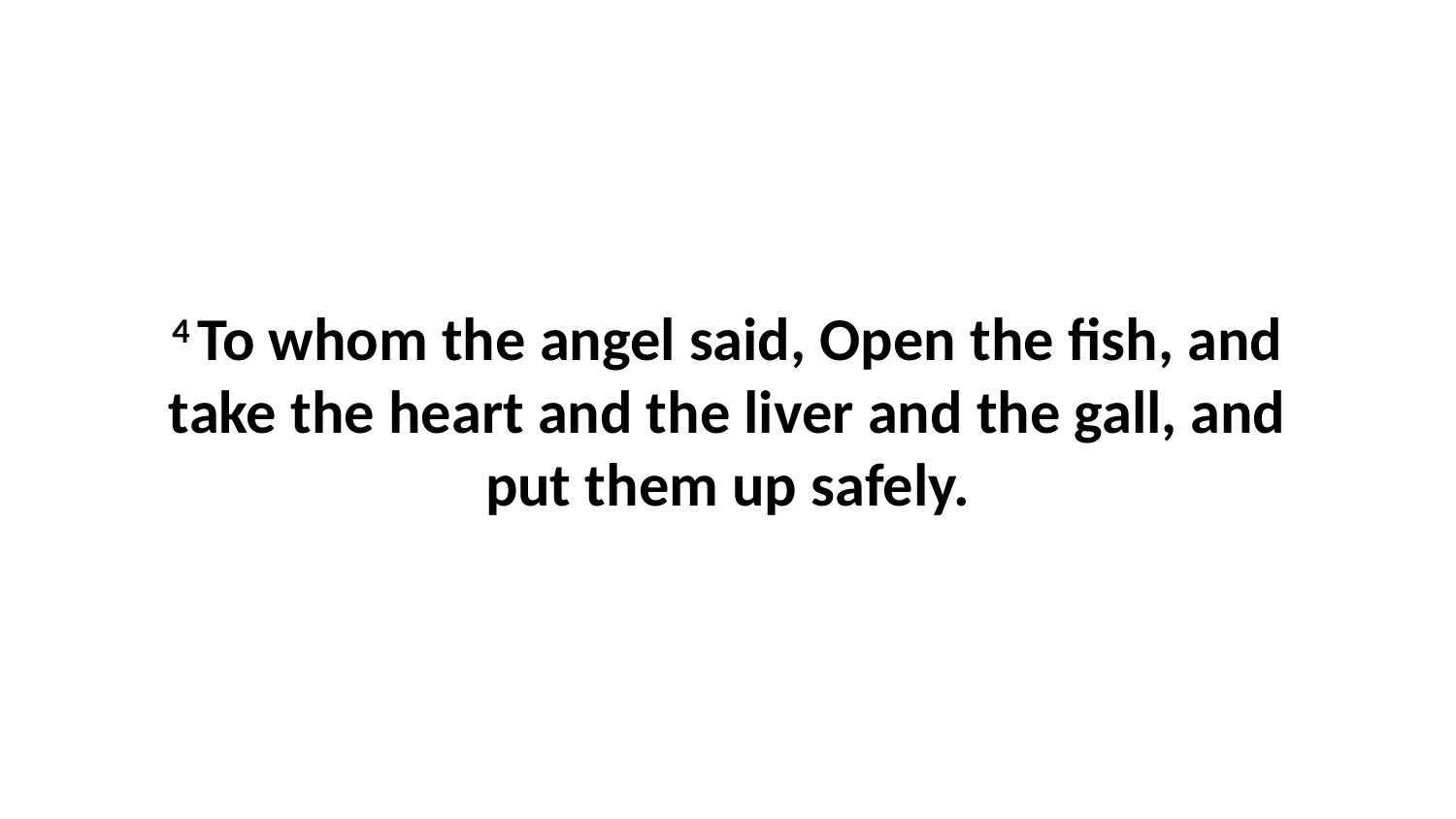

4 To whom the angel said, Open the fish, and take the heart and the liver and the gall, and put them up safely.